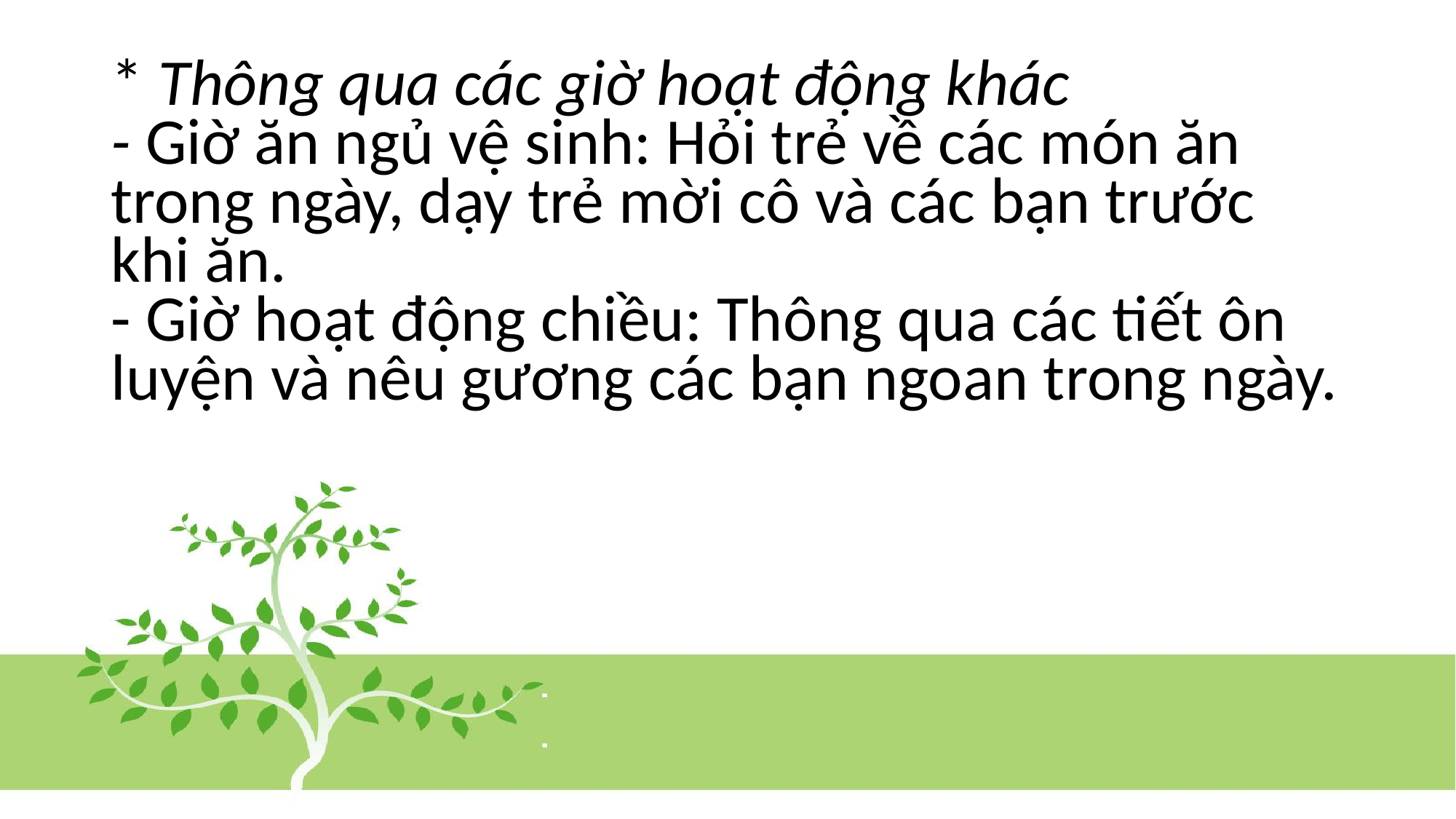

# * Thông qua các giờ hoạt động khác - Giờ ăn ngủ vệ sinh: Hỏi trẻ về các món ăn trong ngày, dạy trẻ mời cô và các bạn trước khi ăn. - Giờ hoạt động chiều: Thông qua các tiết ôn luyện và nêu gương các bạn ngoan trong ngày.